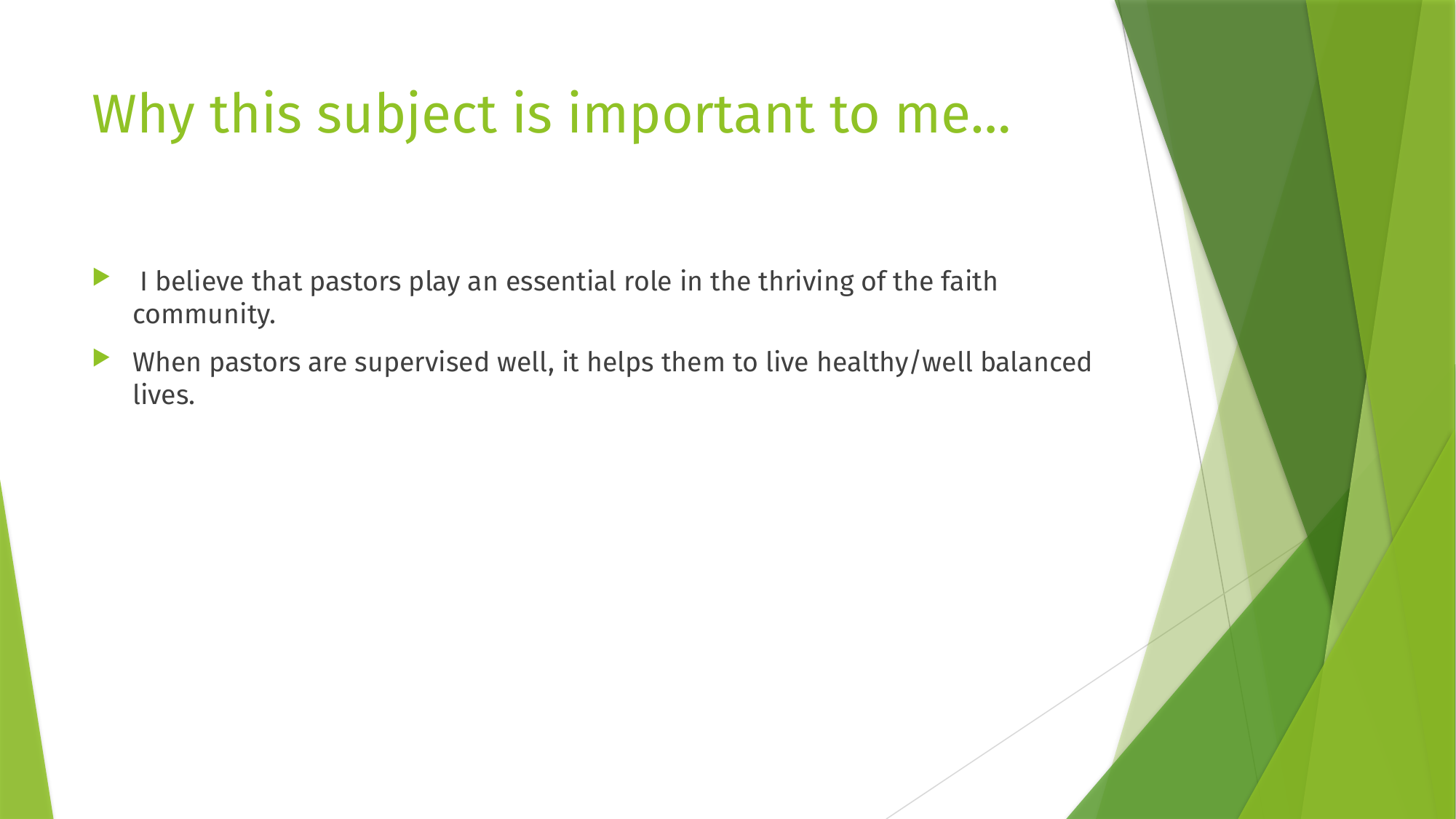

# Why this subject is important to me…
 I believe that pastors play an essential role in the thriving of the faith community.
When pastors are supervised well, it helps them to live healthy/well balanced lives.